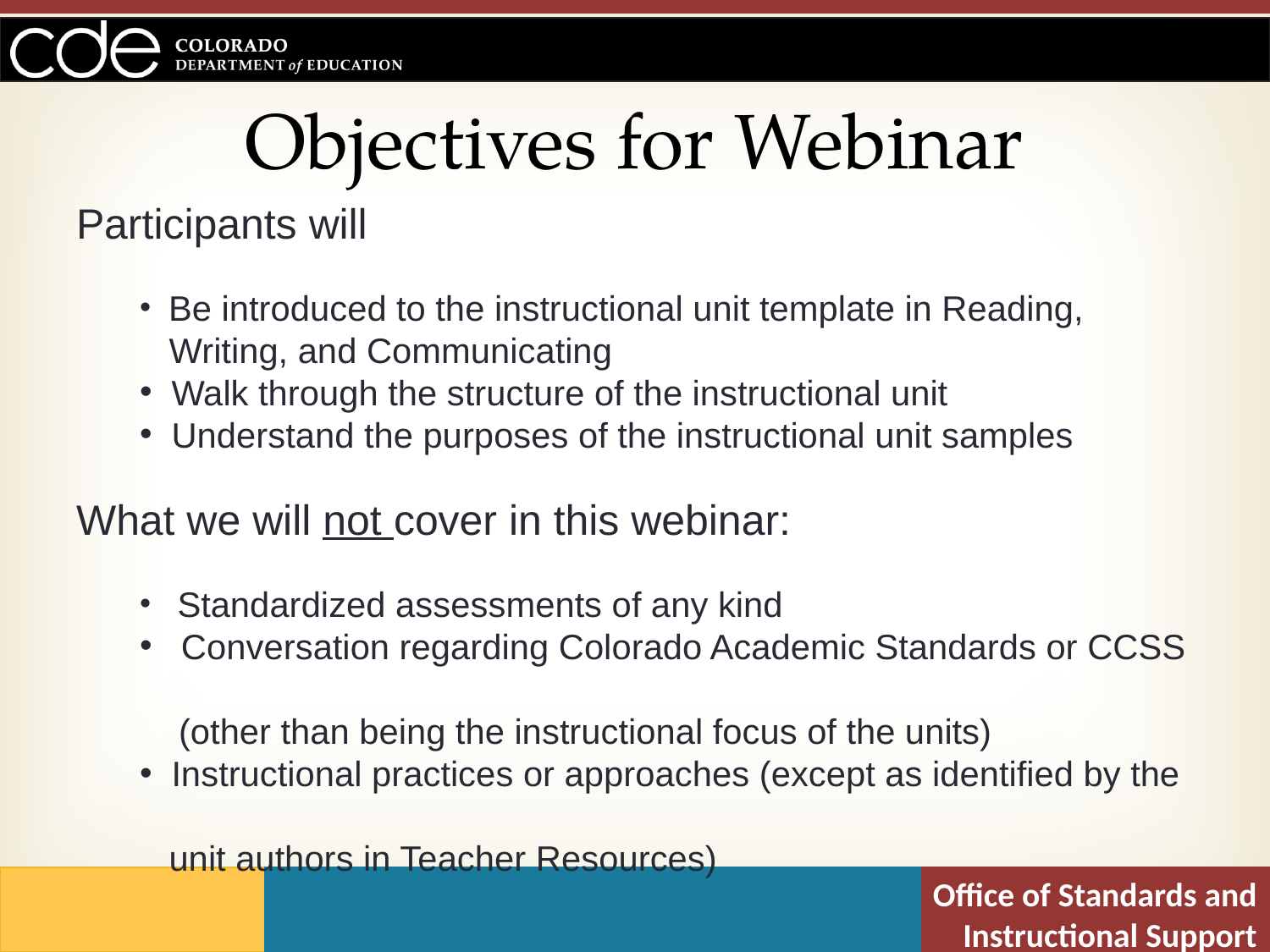

# Objectives for Webinar
Participants will

  Be introduced to the instructional unit template in Reading,
   Writing, and Communicating
  Walk through the structure of the instructional unit
  Understand the purposes of the instructional unit samples

What we will not cover in this webinar:

   Standardized assessments of any kind
   Conversation regarding Colorado Academic Standards or CCSS
    (other than being the instructional focus of the units)
  Instructional practices or approaches (except as identified by the
   unit authors in Teacher Resources)